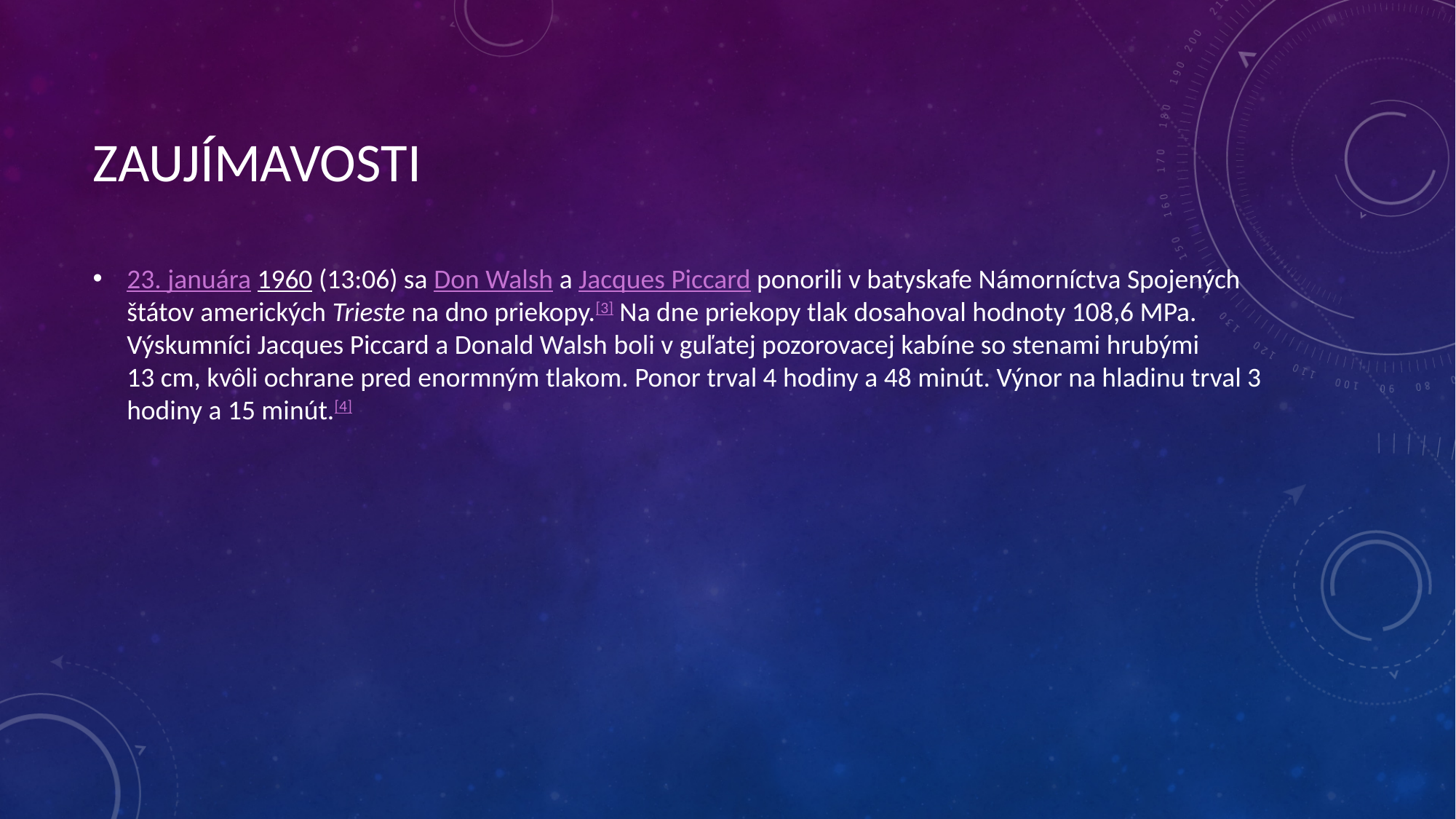

# Zaujímavosti
23. januára 1960 (13:06) sa Don Walsh a Jacques Piccard ponorili v batyskafe Námorníctva Spojených štátov amerických Trieste na dno priekopy.[3] Na dne priekopy tlak dosahoval hodnoty 108,6 MPa. Výskumníci Jacques Piccard a Donald Walsh boli v guľatej pozorovacej kabíne so stenami hrubými 13 cm, kvôli ochrane pred enormným tlakom. Ponor trval 4 hodiny a 48 minút. Výnor na hladinu trval 3 hodiny a 15 minút.[4]